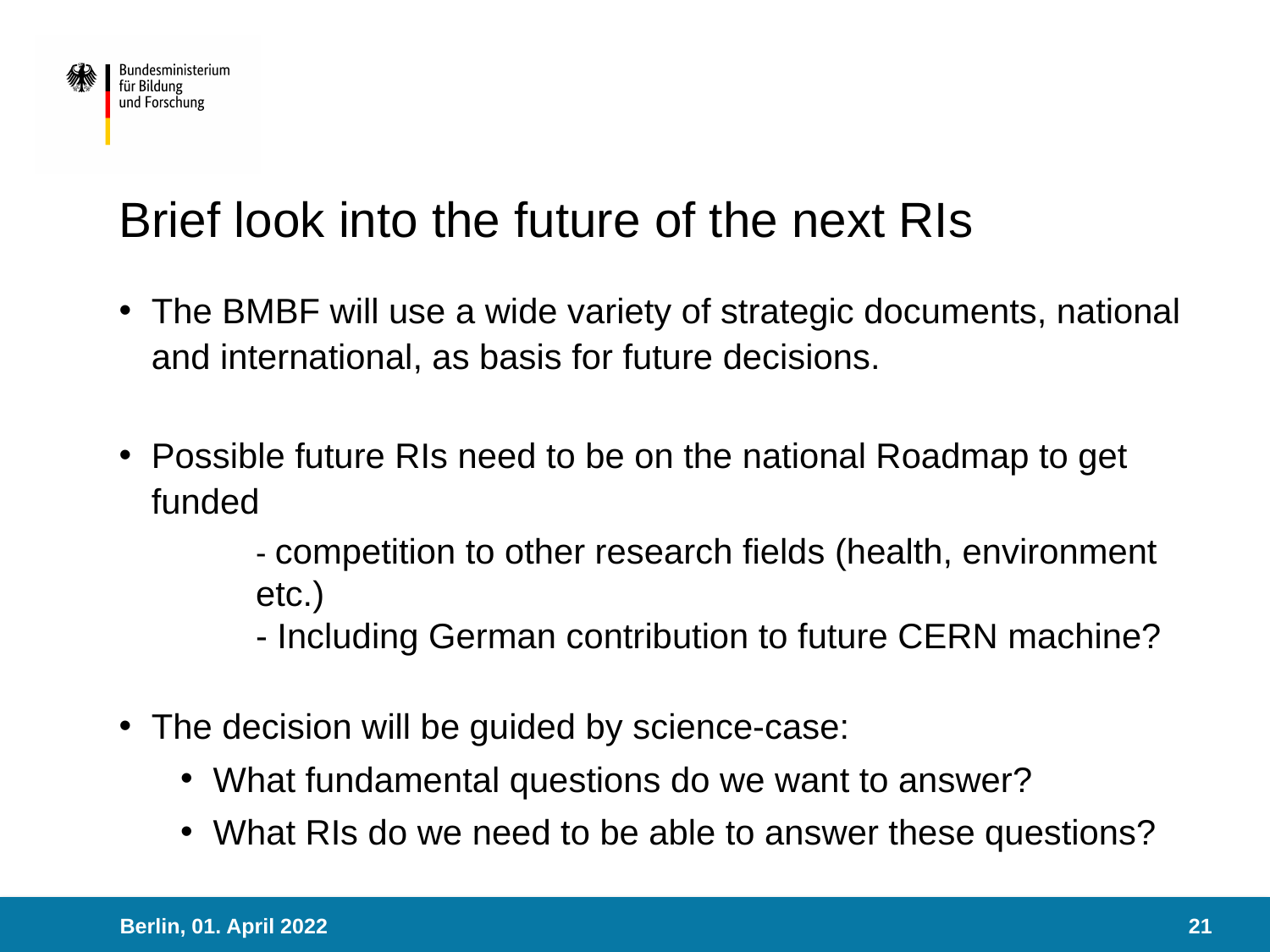

# Brief look into the future of the next RIs
The BMBF will use a wide variety of strategic documents, national and international, as basis for future decisions.
Possible future RIs need to be on the national Roadmap to get funded
- competition to other research fields (health, environment etc.)
- Including German contribution to future CERN machine?
The decision will be guided by science-case:
What fundamental questions do we want to answer?
What RIs do we need to be able to answer these questions?